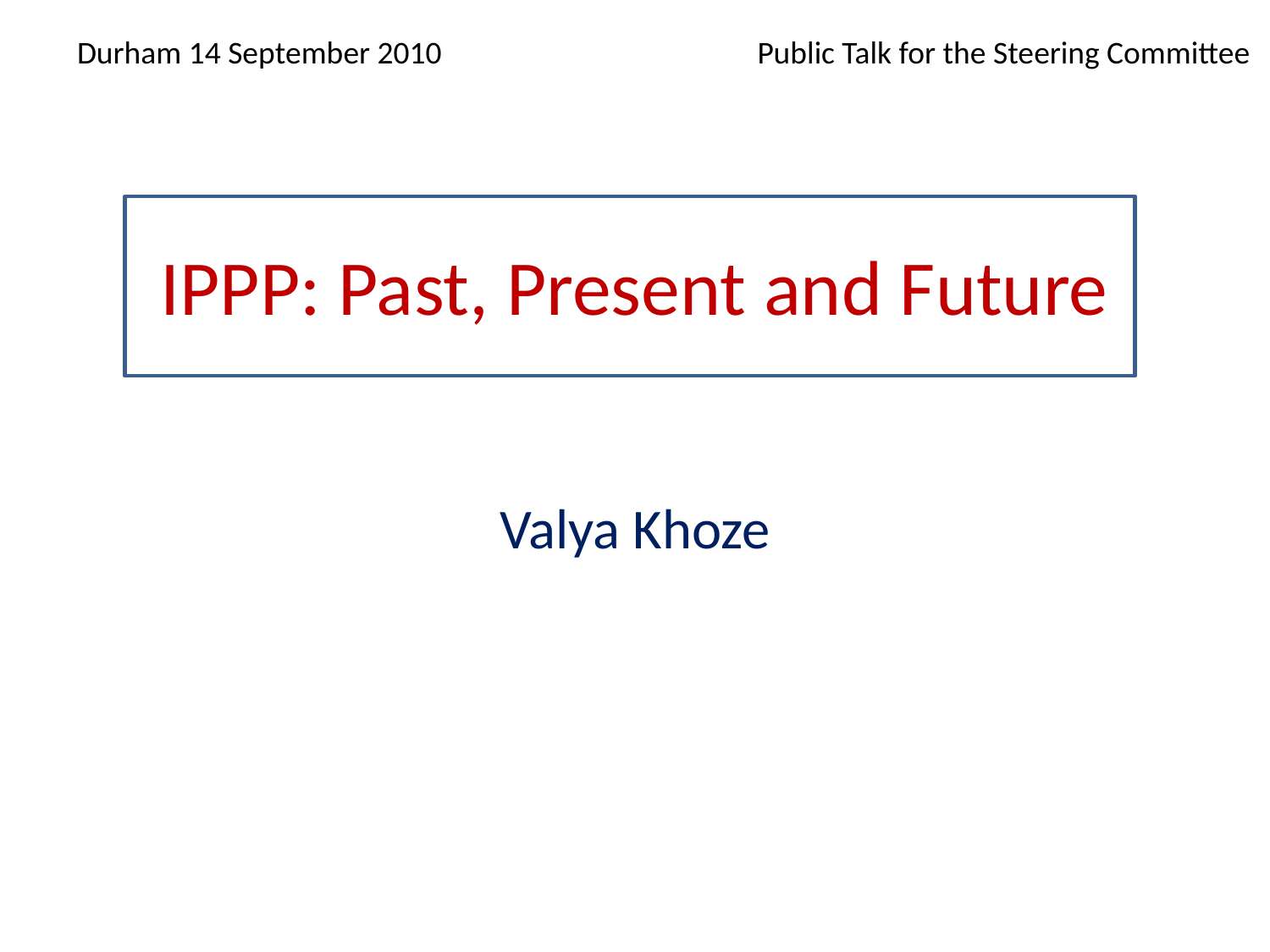

Durham 14 September 2010                                            Public Talk for the Steering Committee
# IPPP: Past, Present and Future

Valya Khoze